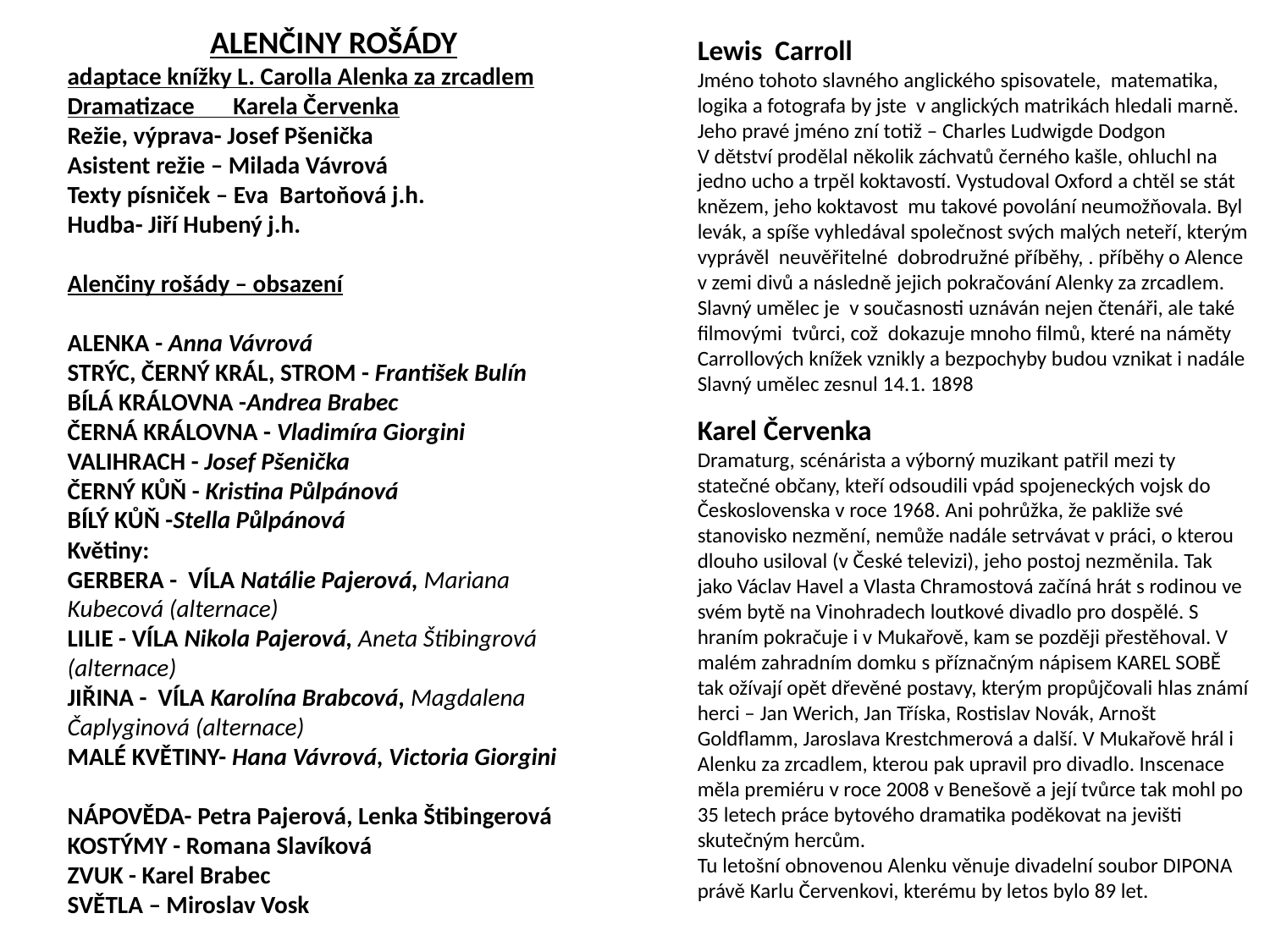

ALENČINY ROŠÁDY
adaptace knížky L. Carolla Alenka za zrcadlem
Dramatizace       Karela Červenka
Režie, výprava- Josef Pšenička
Asistent režie – Milada Vávrová
Texty písniček – Eva  Bartoňová j.h.
Hudba- Jiří Hubený j.h.

Alenčiny rošády – obsazení

ALENKA - Anna Vávrová
STRÝC, ČERNÝ KRÁL, STROM - František Bulín
BÍLÁ KRÁLOVNA -Andrea Brabec
ČERNÁ KRÁLOVNA - Vladimíra Giorgini
VALIHRACH - Josef Pšenička
ČERNÝ KŮŇ - Kristina Půlpánová
BÍLÝ KŮŇ -Stella Půlpánová
Květiny:
GERBERA -  VÍLA Natálie Pajerová, Mariana Kubecová (alternace)
LILIE - VÍLA Nikola Pajerová, Aneta Štibingrová (alternace)
JIŘINA -  VÍLA Karolína Brabcová, Magdalena Čaplyginová (alternace)
MALÉ KVĚTINY- Hana Vávrová, Victoria Giorgini
NÁPOVĚDA- Petra Pajerová, Lenka Štibingerová
KOSTÝMY - Romana Slavíková
ZVUK - Karel Brabec
SVĚTLA – Miroslav Vosk
Lewis  Carroll
Jméno tohoto slavného anglického spisovatele,  matematika, logika a fotografa by jste  v anglických matrikách hledali marně. Jeho pravé jméno zní totiž – Charles Ludwigde Dodgon
V dětství prodělal několik záchvatů černého kašle, ohluchl na jedno ucho a trpěl koktavostí. Vystudoval Oxford a chtěl se stát knězem, jeho koktavost  mu takové povolání neumožňovala. Byl levák, a spíše vyhledával společnost svých malých neteří, kterým vyprávěl  neuvěřitelné  dobrodružné příběhy, . příběhy o Alence v zemi divů a následně jejich pokračování Alenky za zrcadlem.
Slavný umělec je  v současnosti uznáván nejen čtenáři, ale také filmovými  tvůrci, což  dokazuje mnoho filmů, které na náměty Carrollových knížek vznikly a bezpochyby budou vznikat i nadále
Slavný umělec zesnul 14.1. 1898
Karel Červenka
Dramaturg, scénárista a výborný muzikant patřil mezi ty statečné občany, kteří odsoudili vpád spojeneckých vojsk do Československa v roce 1968. Ani pohrůžka, že pakliže své stanovisko nezmění, nemůže nadále setrvávat v práci, o kterou dlouho usiloval (v České televizi), jeho postoj nezměnila. Tak jako Václav Havel a Vlasta Chramostová začíná hrát s rodinou ve svém bytě na Vinohradech loutkové divadlo pro dospělé. S hraním pokračuje i v Mukařově, kam se později přestěhoval. V malém zahradním domku s příznačným nápisem KAREL SOBĚ tak ožívají opět dřevěné postavy, kterým propůjčovali hlas známí herci – Jan Werich, Jan Tříska, Rostislav Novák, Arnošt Goldflamm, Jaroslava Krestchmerová a další. V Mukařově hrál i Alenku za zrcadlem, kterou pak upravil pro divadlo. Inscenace měla premiéru v roce 2008 v Benešově a její tvůrce tak mohl po 35 letech práce bytového dramatika poděkovat na jevišti skutečným hercům.
Tu letošní obnovenou Alenku věnuje divadelní soubor DIPONA právě Karlu Červenkovi, kterému by letos bylo 89 let.